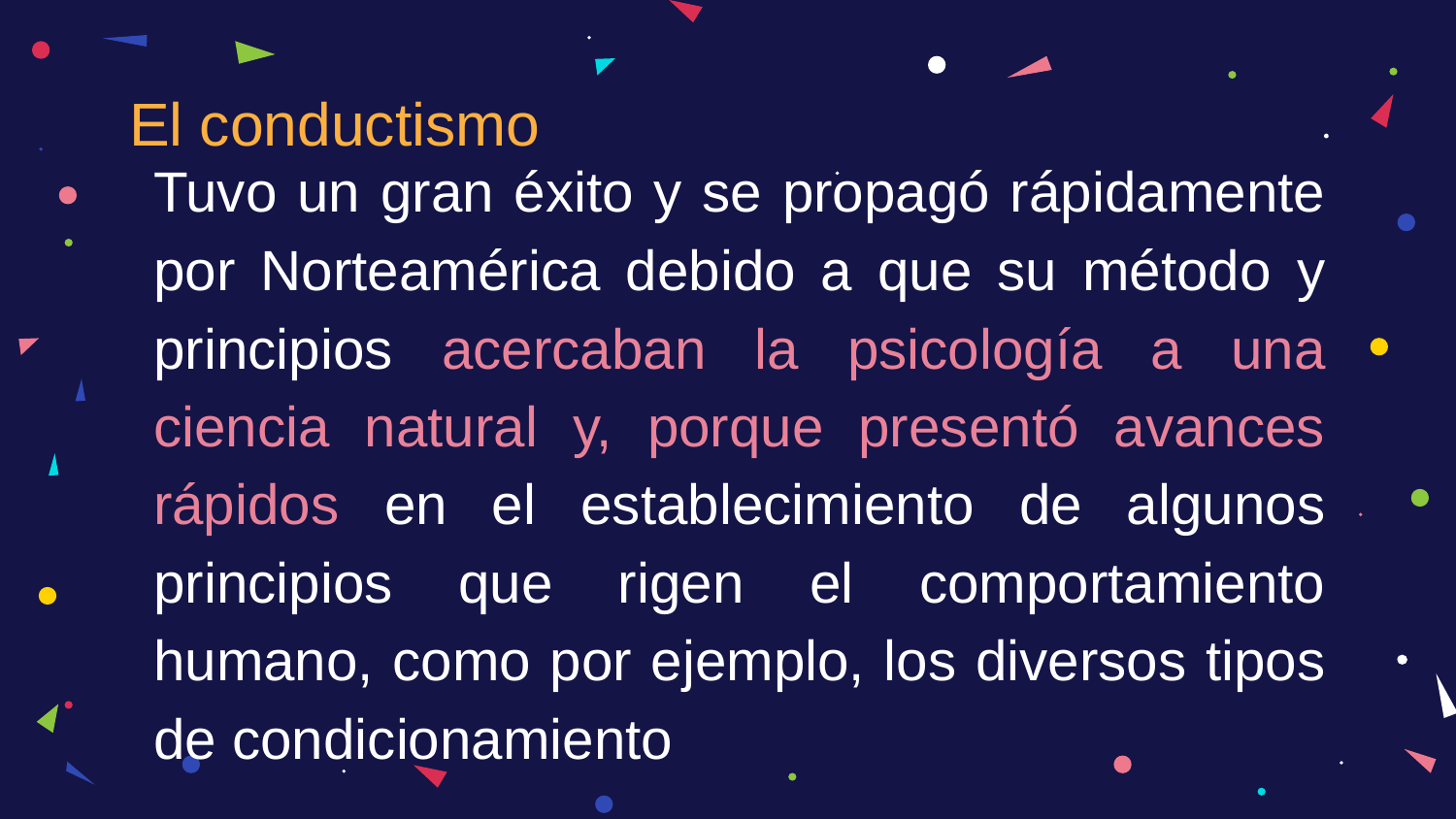

# El conductismo
Tuvo un gran éxito y se propagó rápidamente por Norteamérica debido a que su método y principios acercaban la psicología a una ciencia natural y, porque presentó avances rápidos en el establecimiento de algunos principios que rigen el comportamiento humano, como por ejemplo, los diversos tipos de condicionamiento